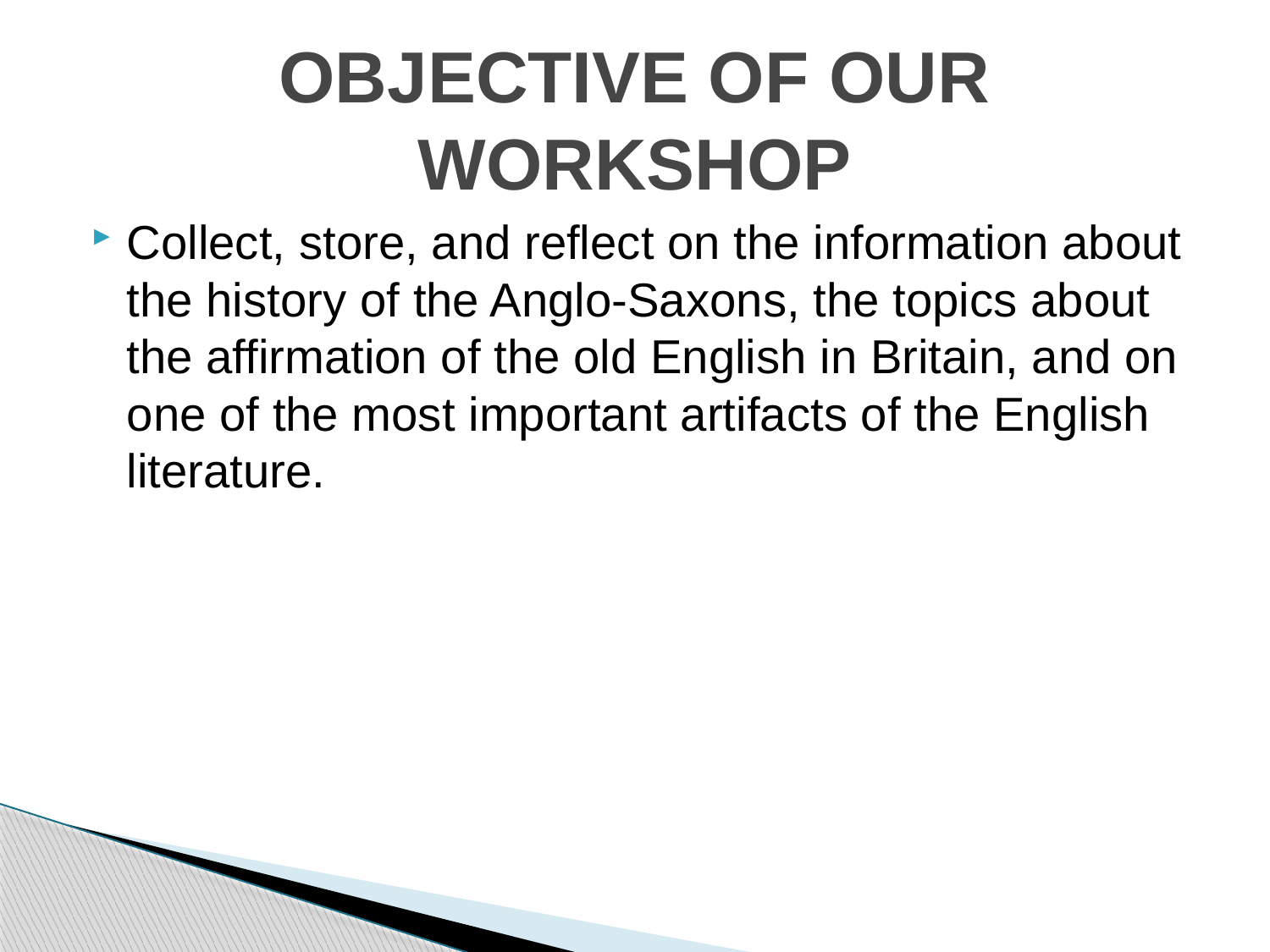

# OBJECTIVE OF OUR WORKSHOP
Collect, store, and reflect on the information about the history of the Anglo-Saxons, the topics about the affirmation of the old English in Britain, and on one of the most important artifacts of the English literature.